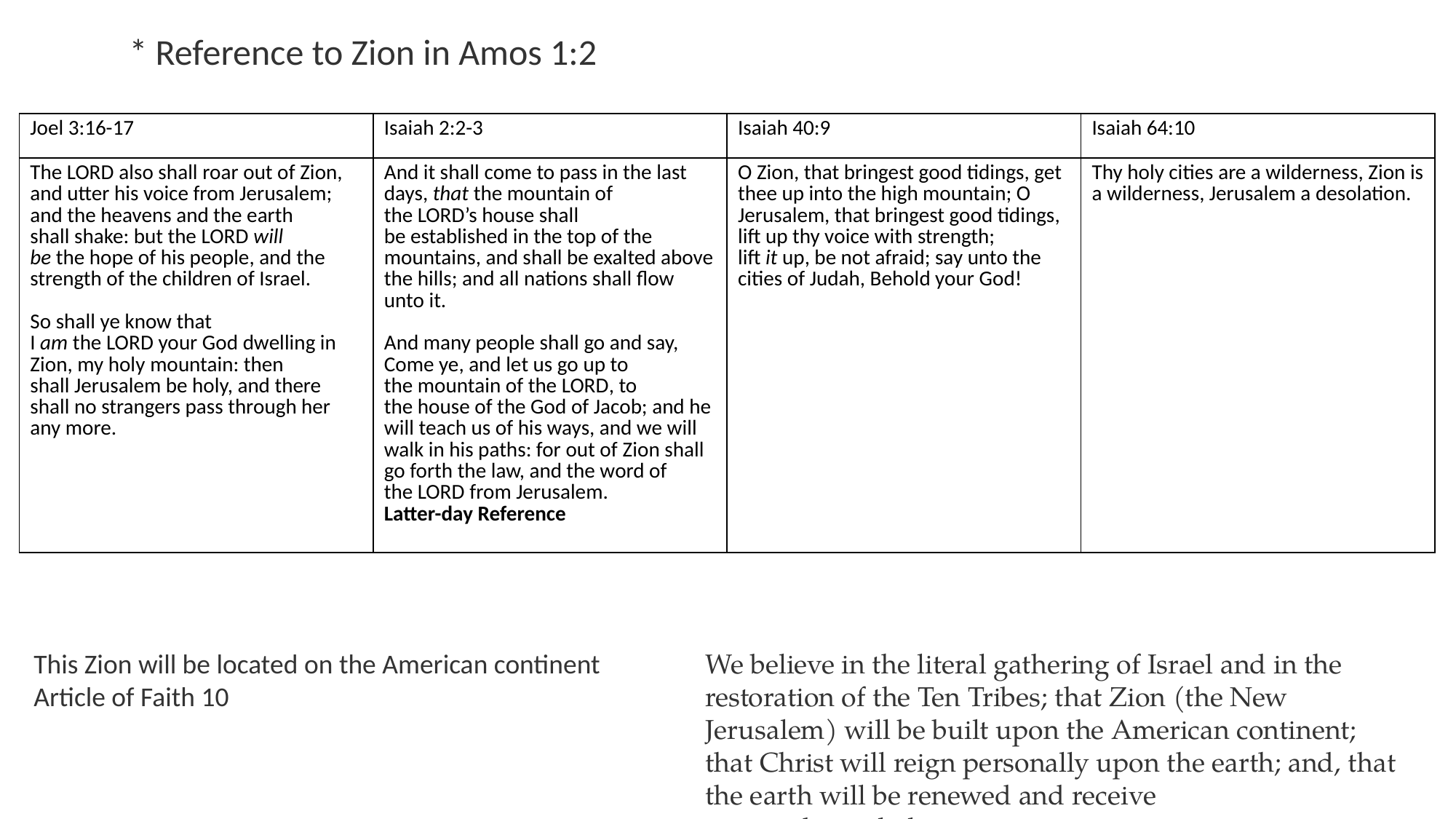

* Reference to Zion in Amos 1:2
| Joel 3:16-17 | Isaiah 2:2-3 | Isaiah 40:9 | Isaiah 64:10 |
| --- | --- | --- | --- |
| The Lord also shall roar out of Zion, and utter his voice from Jerusalem; and the heavens and the earth shall shake: but the Lord will be the hope of his people, and the strength of the children of Israel. So shall ye know that I am the Lord your God dwelling in Zion, my holy mountain: then shall Jerusalem be holy, and there shall no strangers pass through her any more. | And it shall come to pass in the last days, that the mountain of the Lord’s house shall be established in the top of the mountains, and shall be exalted above the hills; and all nations shall flow unto it. And many people shall go and say, Come ye, and let us go up to the mountain of the Lord, to the house of the God of Jacob; and he will teach us of his ways, and we will walk in his paths: for out of Zion shall go forth the law, and the word of the Lord from Jerusalem. Latter-day Reference | O Zion, that bringest good tidings, get thee up into the high mountain; O Jerusalem, that bringest good tidings, lift up thy voice with strength; lift it up, be not afraid; say unto the cities of Judah, Behold your God! | Thy holy cities are a wilderness, Zion is a wilderness, Jerusalem a desolation. |
This Zion will be located on the American continent
Article of Faith 10
We believe in the literal gathering of Israel and in the restoration of the Ten Tribes; that Zion (the New Jerusalem) will be built upon the American continent; that Christ will reign personally upon the earth; and, that the earth will be renewed and receive its paradisiacal glory.